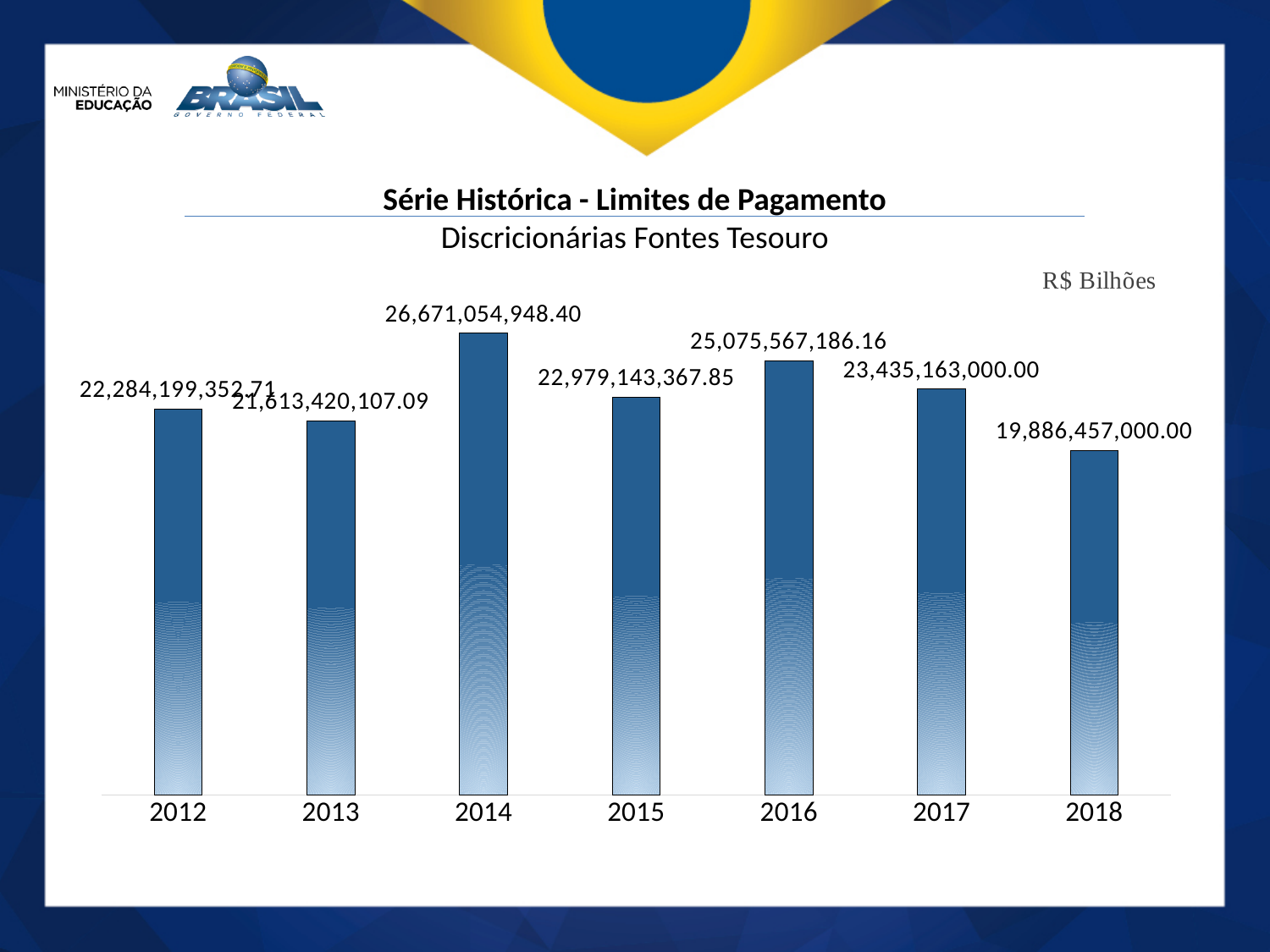

Série Histórica - Limites de Pagamento
Discricionárias Fontes Tesouro

### Chart

| Category | TOTAL |
|---|---|
| 2012 | 22284199352.71 |
| 2013 | 21613420107.09 |
| 2014 | 26671054948.4 |
| 2015 | 22979143367.85 |
| 2016 | 25075567186.16 |
| 2017 | 23435163000.0 |
| 2018 | 19886457000.0 |